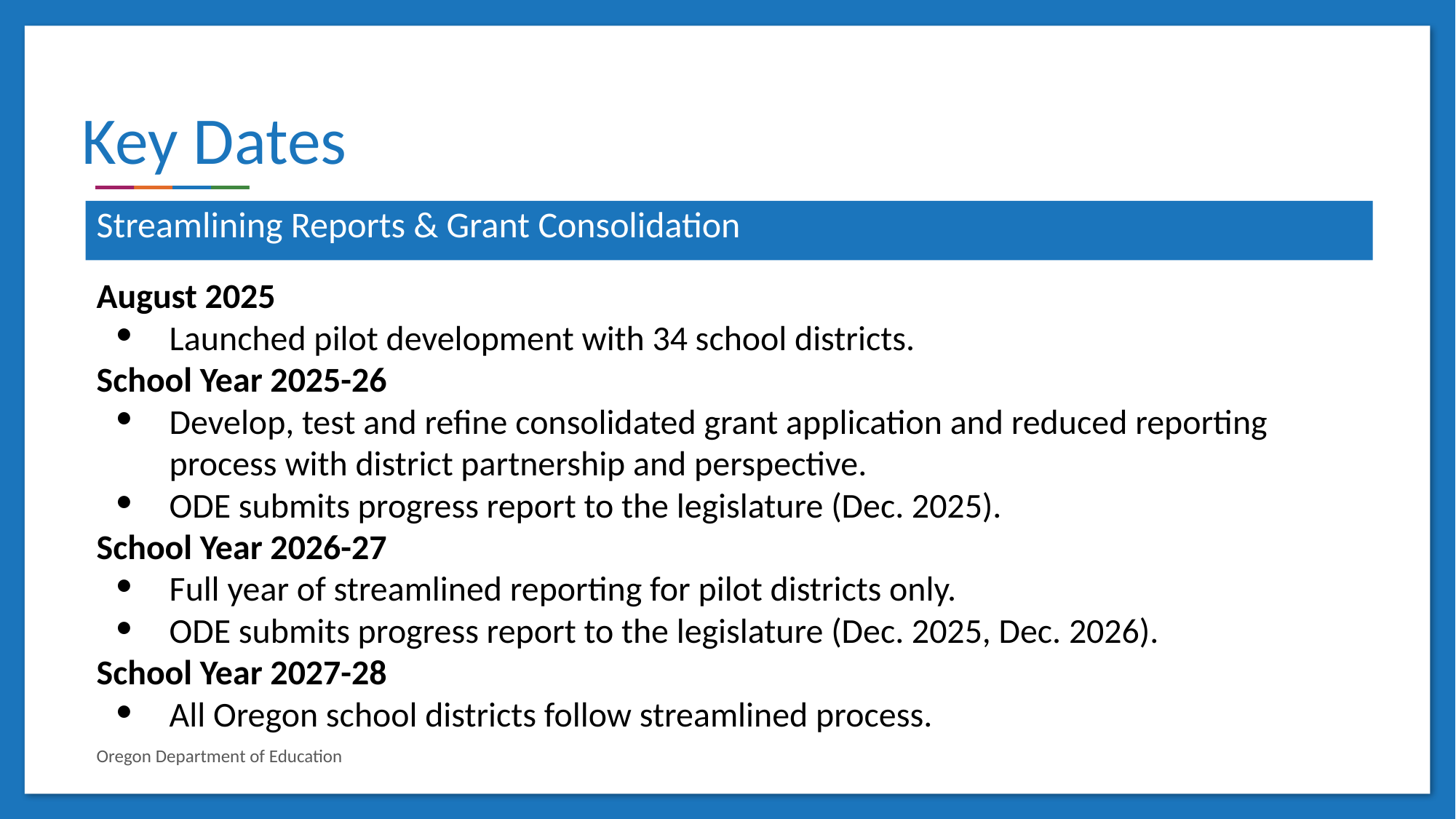

# Key Dates
Streamlining Reports & Grant Consolidation
August 2025
Launched pilot development with 34 school districts.
School Year 2025-26
Develop, test and refine consolidated grant application and reduced reporting process with district partnership and perspective.
ODE submits progress report to the legislature (Dec. 2025).
School Year 2026-27
Full year of streamlined reporting for pilot districts only.
ODE submits progress report to the legislature (Dec. 2025, Dec. 2026).
School Year 2027-28
All Oregon school districts follow streamlined process.